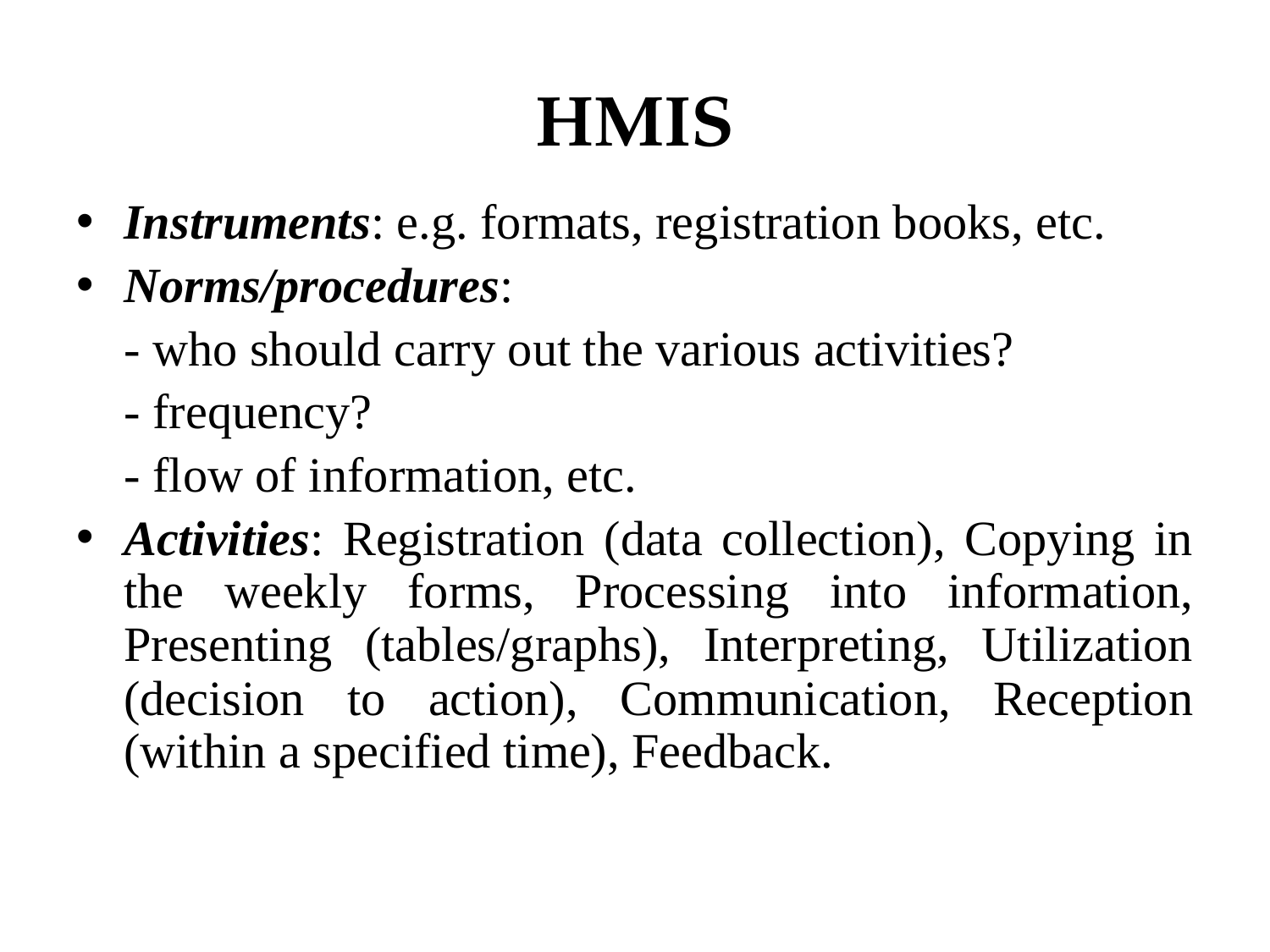

# HMIS
Instruments: e.g. formats, registration books, etc.
Norms/procedures:
	- who should carry out the various activities?
	- frequency?
	- flow of information, etc.
Activities: Registration (data collection), Copying in the weekly forms, Processing into information, Presenting (tables/graphs), Interpreting, Utilization (decision to action), Communication, Reception (within a specified time), Feedback.